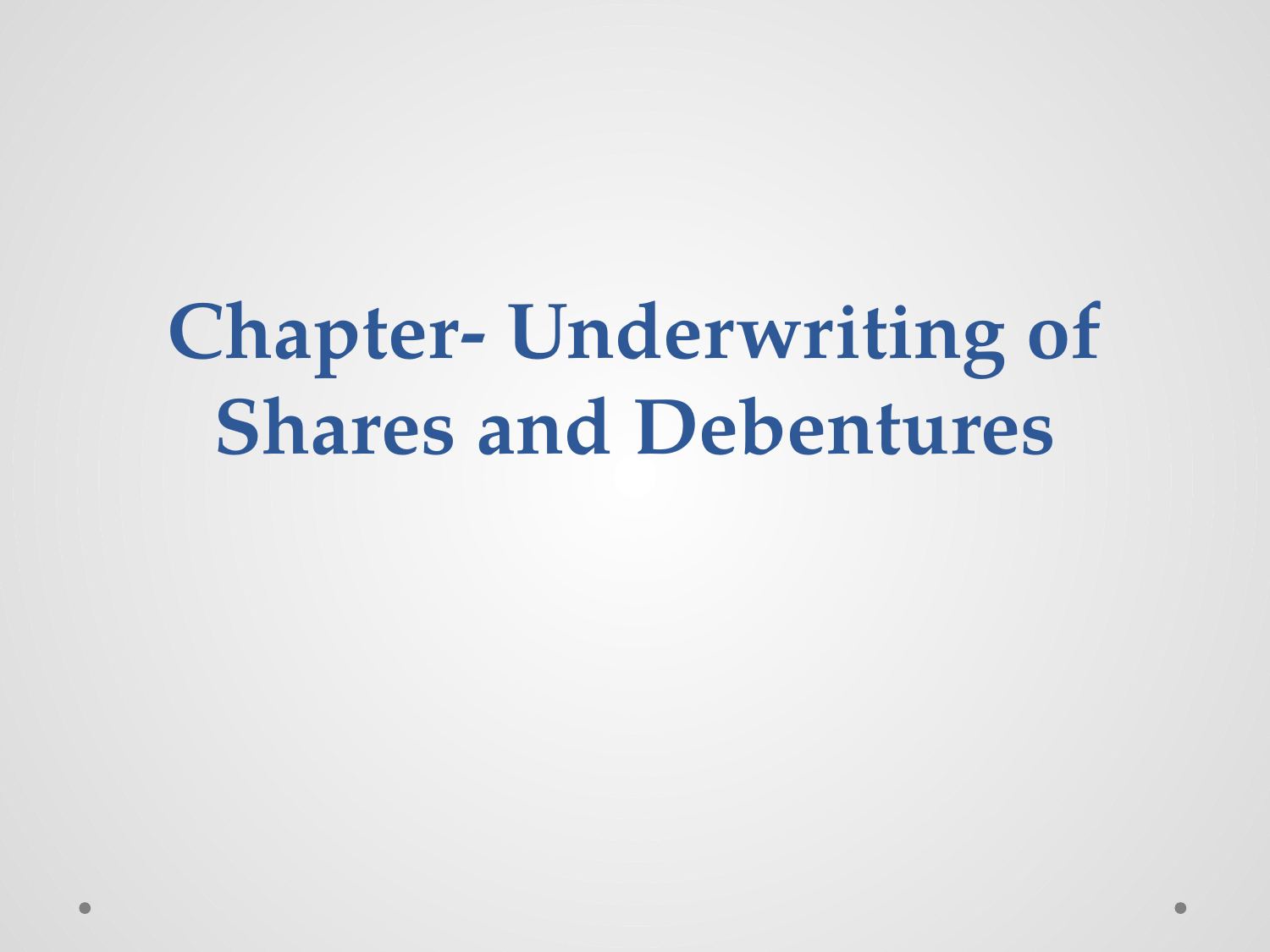

# Chapter- Underwriting of Shares and Debentures